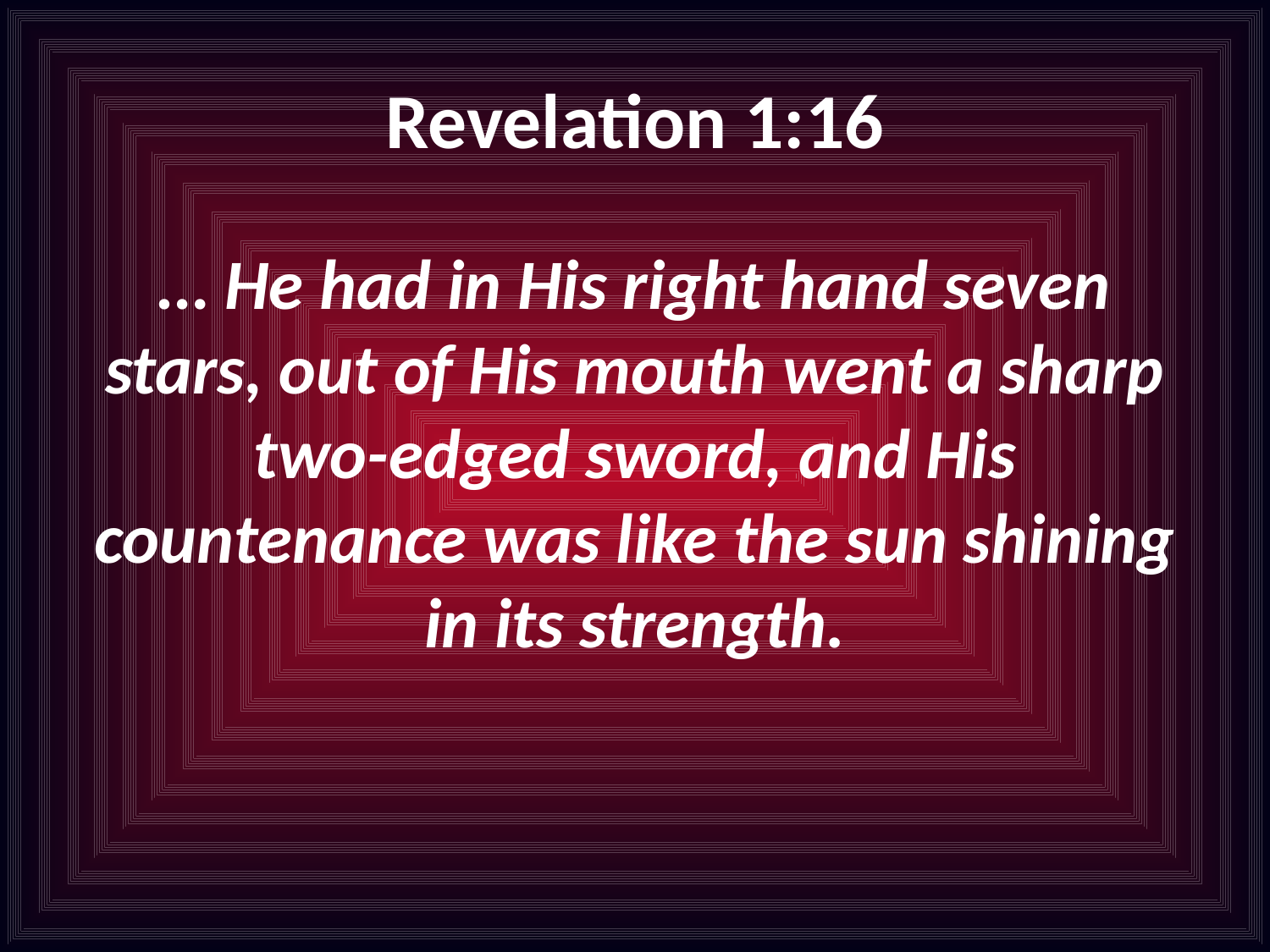

# Revelation 1:16
… He had in His right hand seven stars, out of His mouth went a sharp two-edged sword, and His countenance was like the sun shining in its strength.